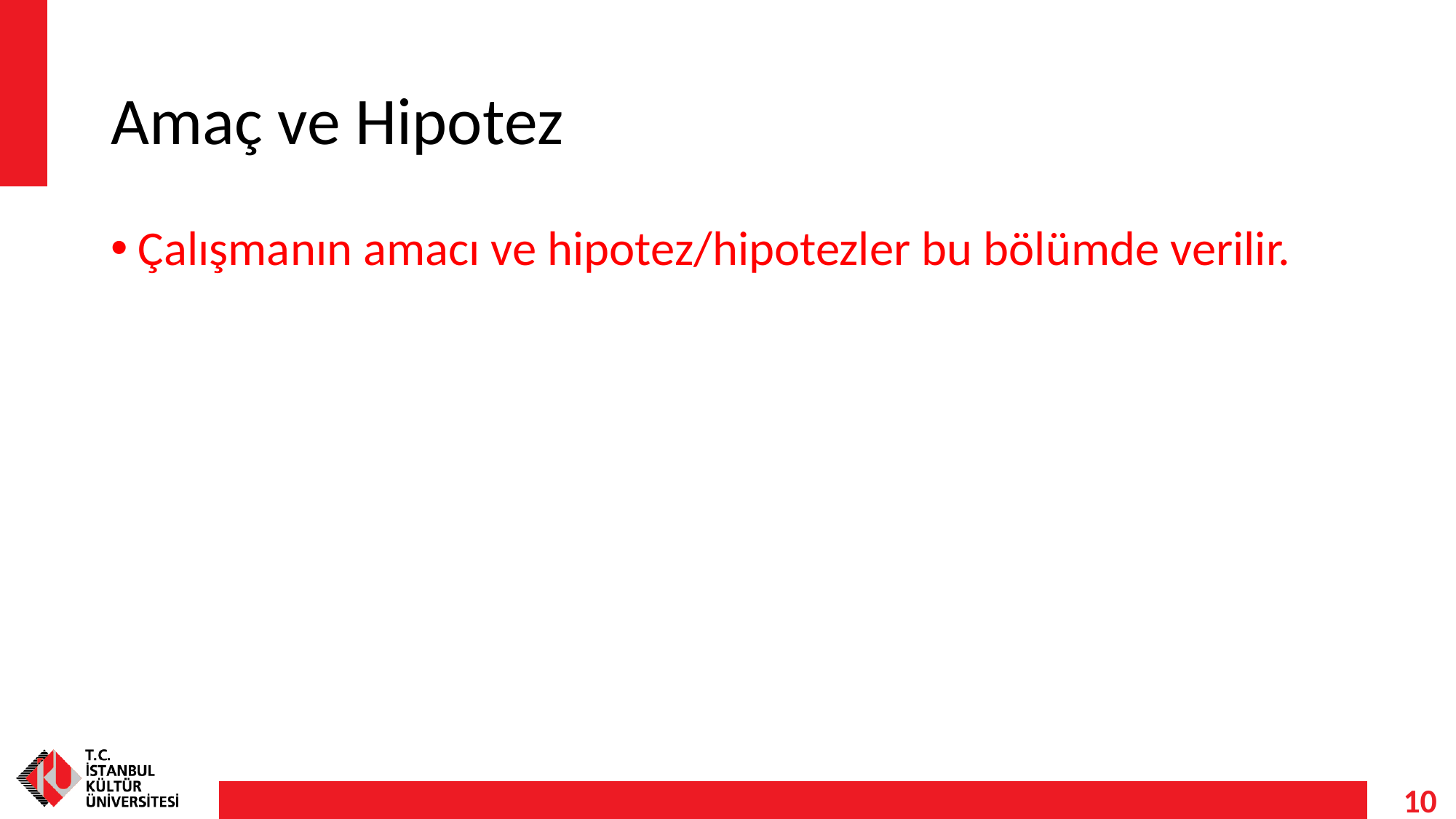

# Amaç ve Hipotez
Çalışmanın amacı ve hipotez/hipotezler bu bölümde verilir.
10